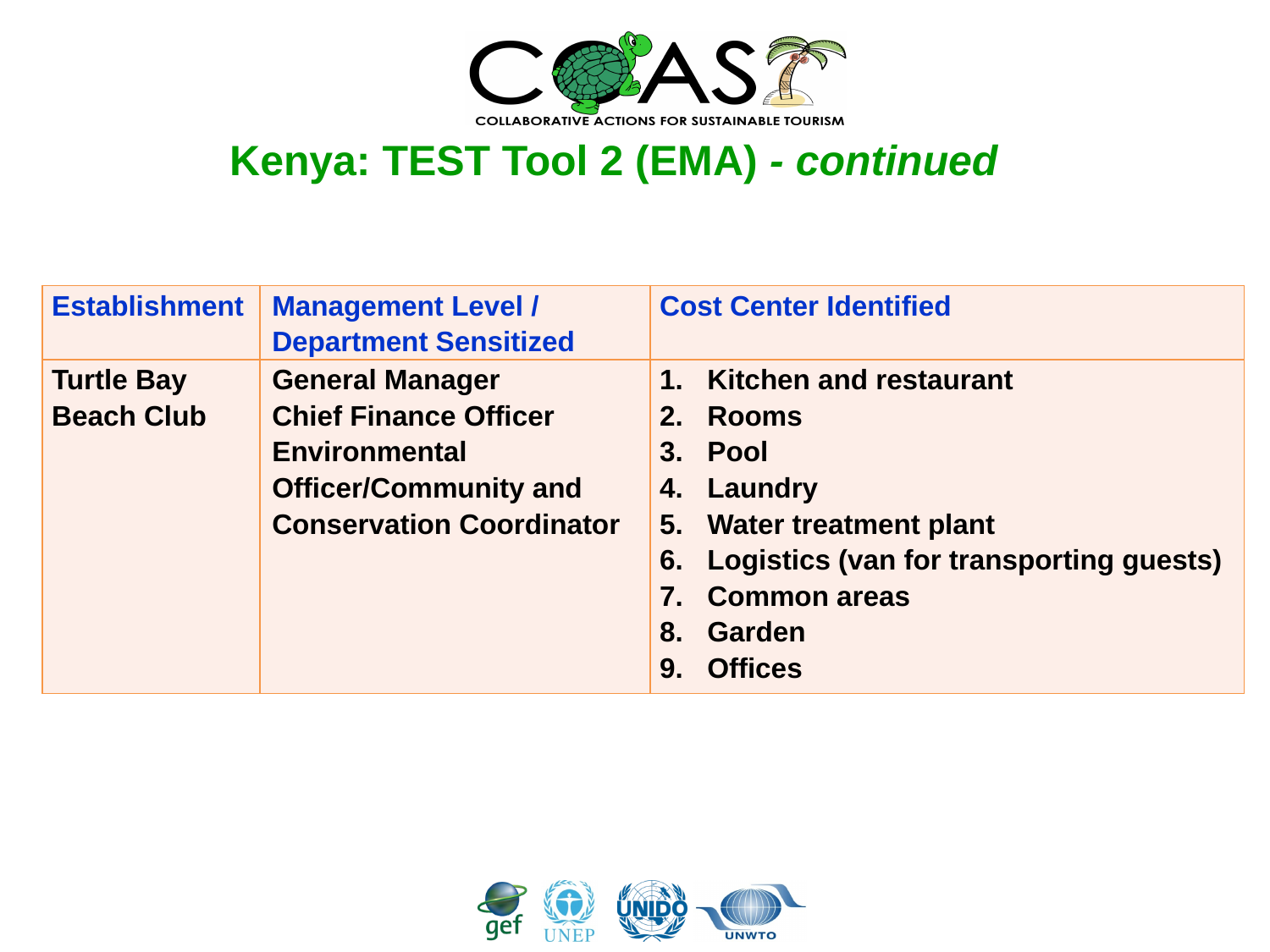

# Kenya: TEST Tool 2 (EMA) - continued
| Establishment | Management Level / Department Sensitized | Cost Center Identified |
| --- | --- | --- |
| Turtle Bay Beach Club | General Manager Chief Finance Officer Environmental Officer/Community and Conservation Coordinator | Kitchen and restaurant Rooms Pool Laundry Water treatment plant Logistics (van for transporting guests) Common areas Garden Offices |